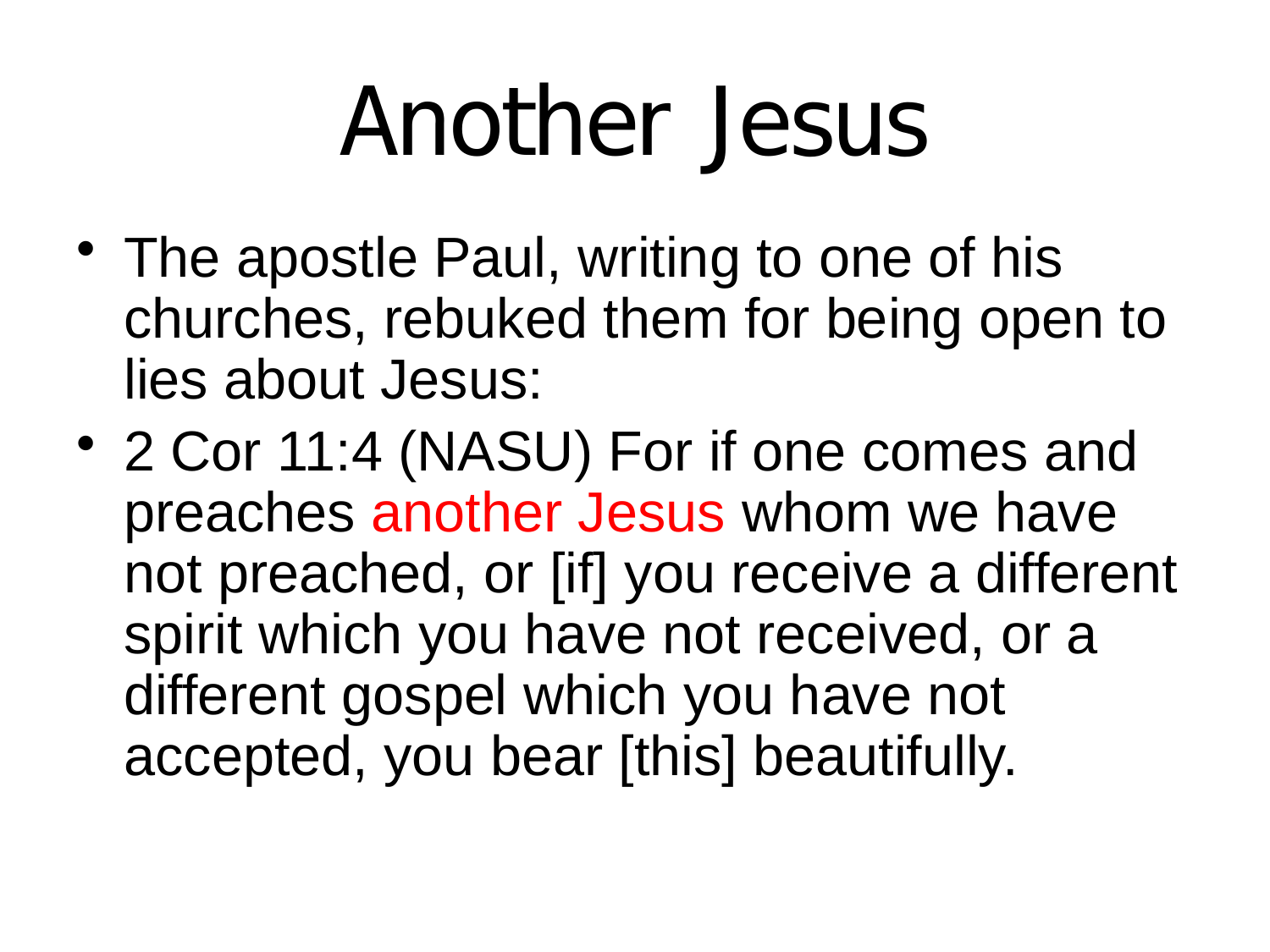

# Another Jesus
The apostle Paul, writing to one of his churches, rebuked them for being open to lies about Jesus:
2 Cor 11:4 (NASU) For if one comes and preaches another Jesus whom we have not preached, or [if] you receive a different spirit which you have not received, or a different gospel which you have not accepted, you bear [this] beautifully.